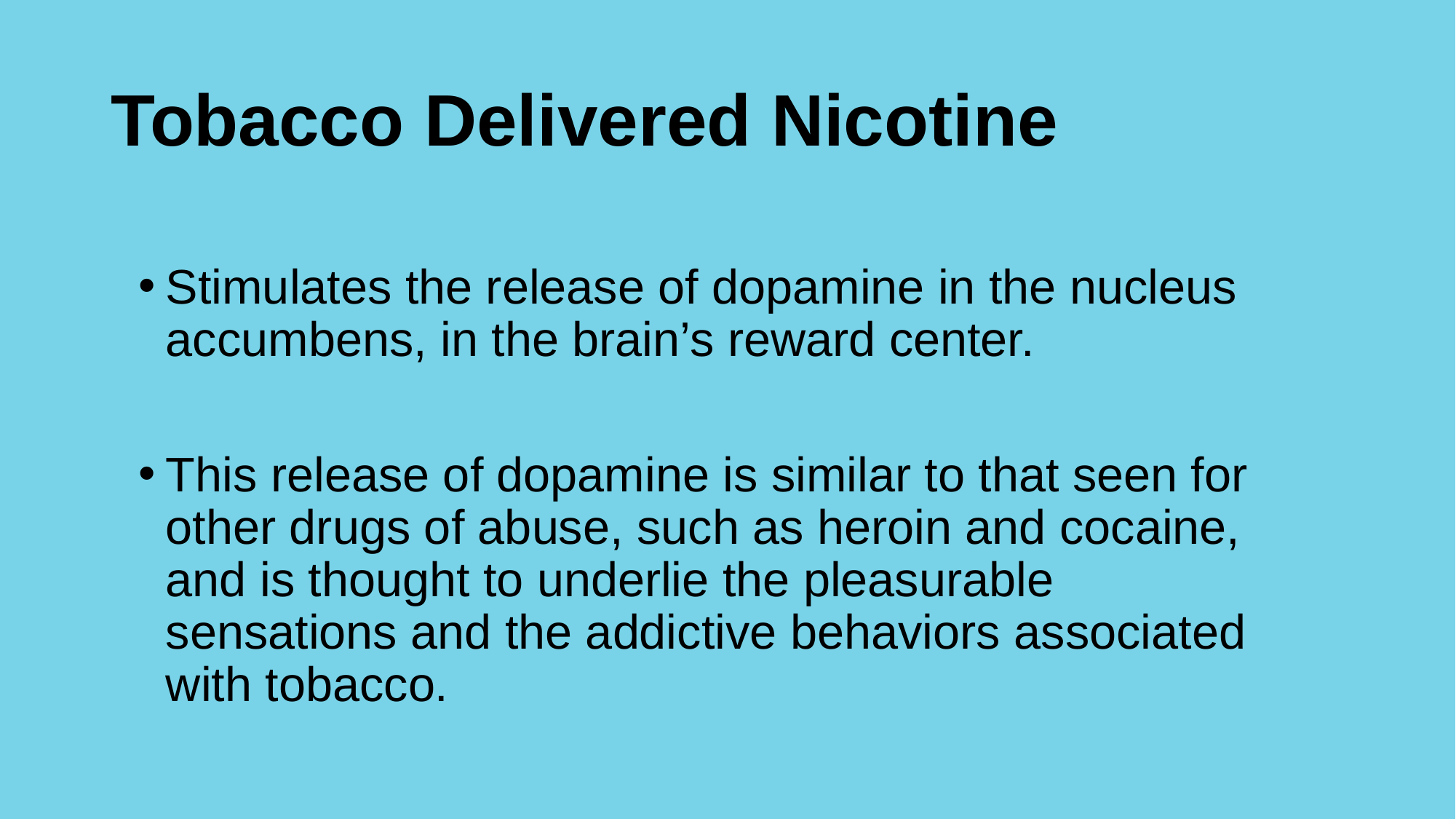

# Tobacco Delivered Nicotine
Stimulates the release of dopamine in the nucleus accumbens, in the brain’s reward center.

This release of dopamine is similar to that seen for other drugs of abuse, such as heroin and cocaine, and is thought to underlie the pleasurable sensations and the addictive behaviors associated with tobacco.